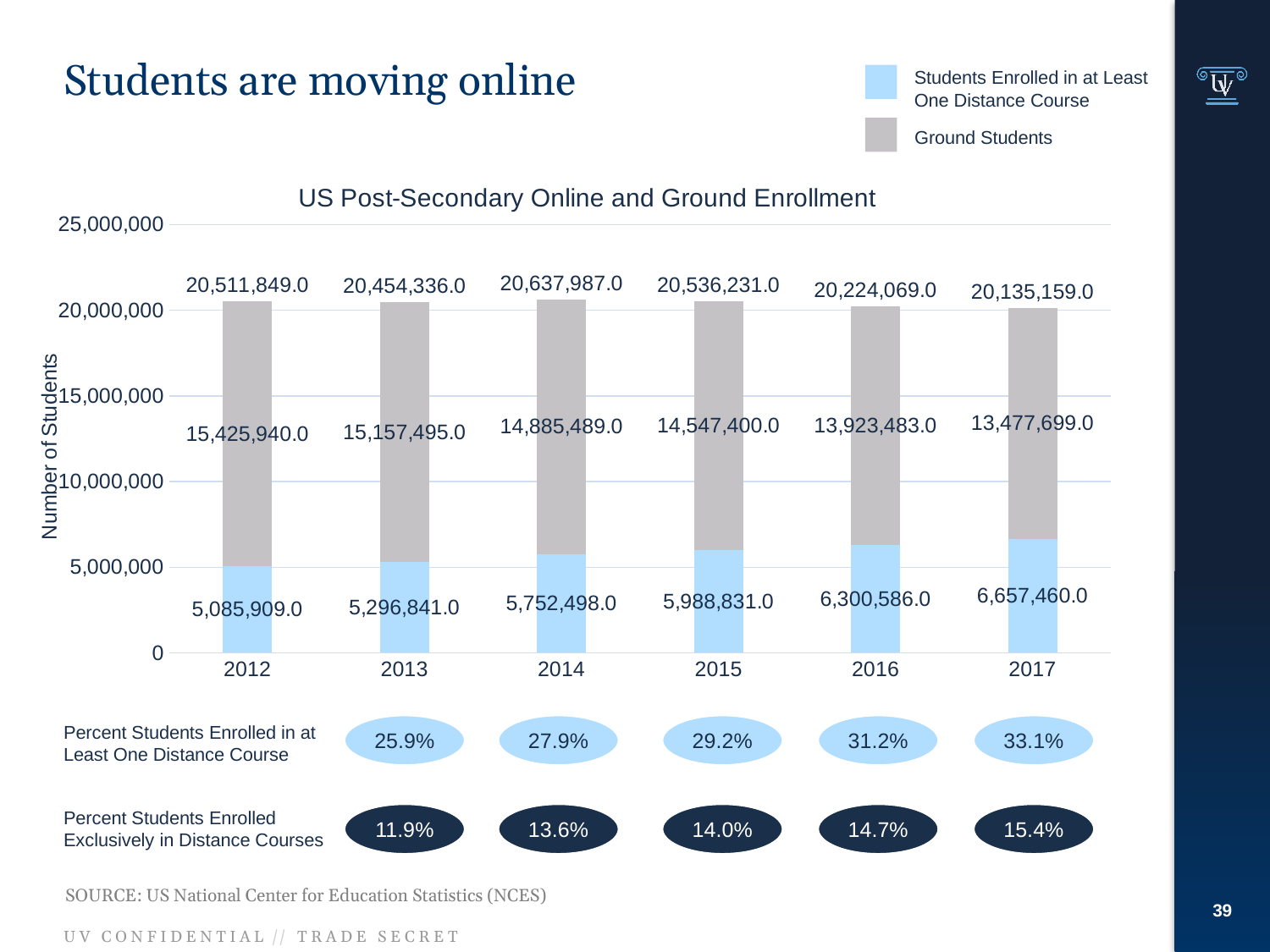

# Students are moving online

Students Enrolled in at Least One Distance Course

Ground Students

### Chart: US Post-Secondary Online and Ground Enrollment

| Category | Ground Students | Students Enrolled in at Least One Distance Course | All US Post-Secondary Students |
|---|---|---|---|
| 2012 | 5085909.0 | 15425940.0 | 20511849.0 |
| 2013 | 5296841.0 | 15157495.0 | 20454336.0 |
| 2014 | 5752498.0 | 14885489.0 | 20637987.0 |
| 2015 | 5988831.0 | 14547400.0 | 20536231.0 |
| 2016 | 6300586.0 | 13923483.0 | 20224069.0 |
| 2017 | 6657460.0 | 13477699.0 | 20135159.0 |
25.9%
27.9%
29.2%
31.2%
33.1%
Percent Students Enrolled in at Least One Distance Course

11.9%
13.6%
14.0%
14.7%
15.4%
Percent Students Enrolled Exclusively in Distance Courses

39
SOURCE: US National Center for Education Statistics (NCES)